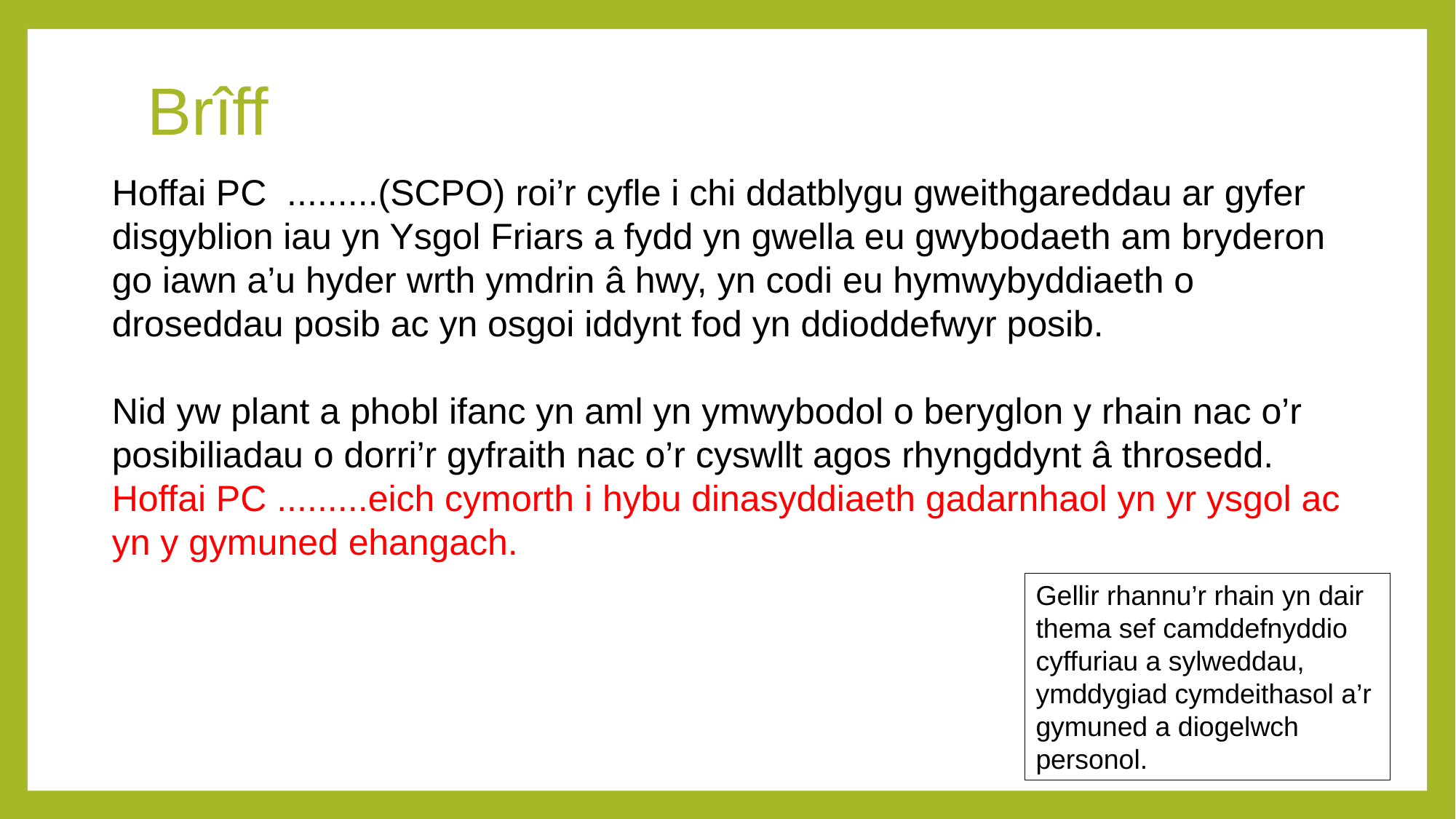

# Brîff
Hoffai PC  .........(SCPO) roi’r cyfle i chi ddatblygu gweithgareddau ar gyfer disgyblion iau yn Ysgol Friars a fydd yn gwella eu gwybodaeth am bryderon go iawn a’u hyder wrth ymdrin â hwy, yn codi eu hymwybyddiaeth o droseddau posib ac yn osgoi iddynt fod yn ddioddefwyr posib.

Nid yw plant a phobl ifanc yn aml yn ymwybodol o beryglon y rhain nac o’r posibiliadau o dorri’r gyfraith nac o’r cyswllt agos rhyngddynt â throsedd.  Hoffai PC .........eich cymorth i hybu dinasyddiaeth gadarnhaol yn yr ysgol ac yn y gymuned ehangach.

Gellir rhannu’r rhain yn dair thema sef camddefnyddio cyffuriau a sylweddau, ymddygiad cymdeithasol a’r gymuned a diogelwch personol.